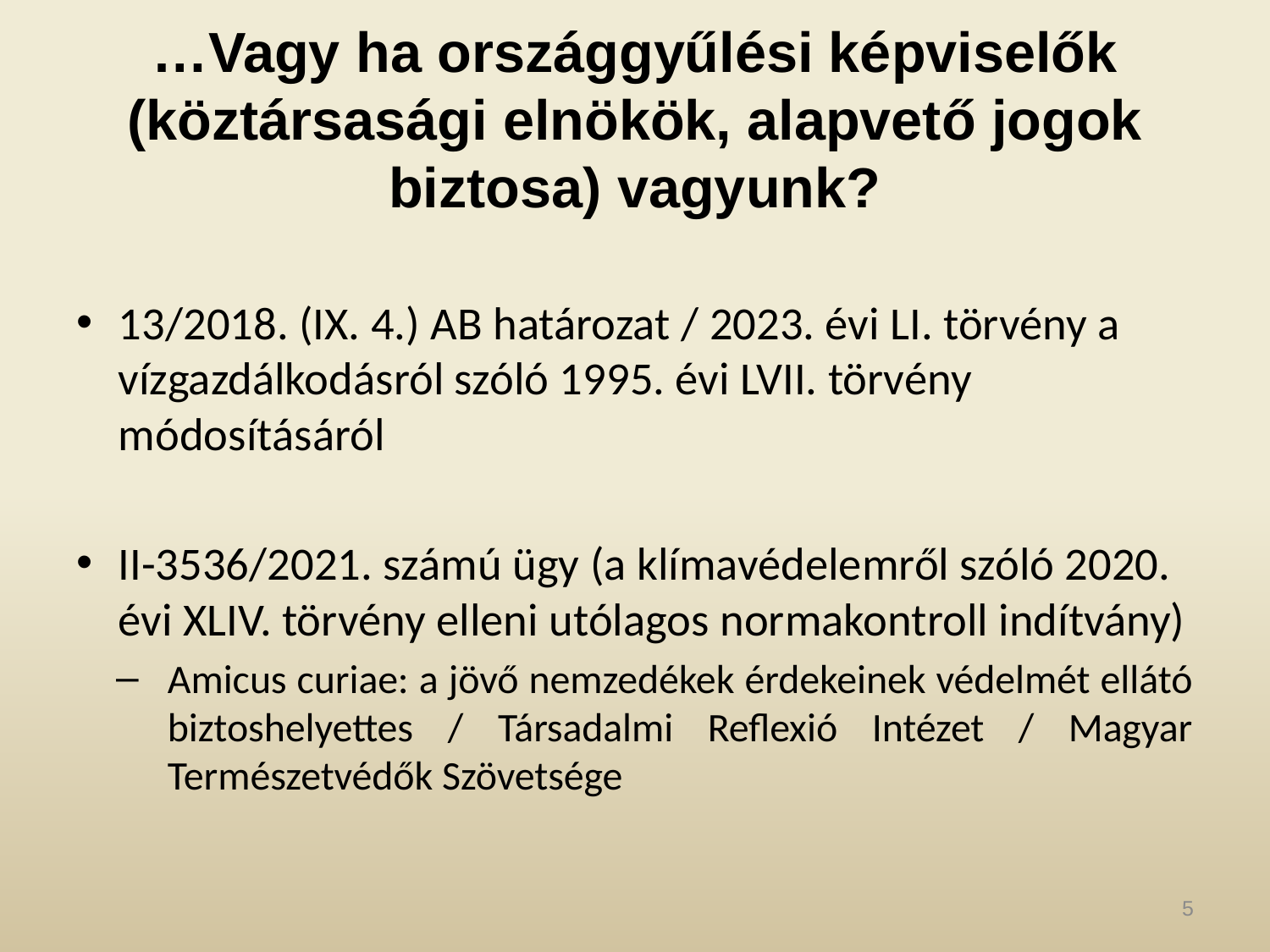

# …Vagy ha országgyűlési képviselők (köztársasági elnökök, alapvető jogok biztosa) vagyunk?

13/2018. (IX. 4.) AB határozat / 2023. évi LI. törvény a vízgazdálkodásról szóló 1995. évi LVII. törvény módosításáról

II-3536/2021. számú ügy (a klímavédelemről szóló 2020. évi XLIV. törvény elleni utólagos normakontroll indítvány)
Amicus curiae: a jövő nemzedékek érdekeinek védelmét ellátó biztoshelyettes / Társadalmi Reflexió Intézet / Magyar Természetvédők Szövetsége

5